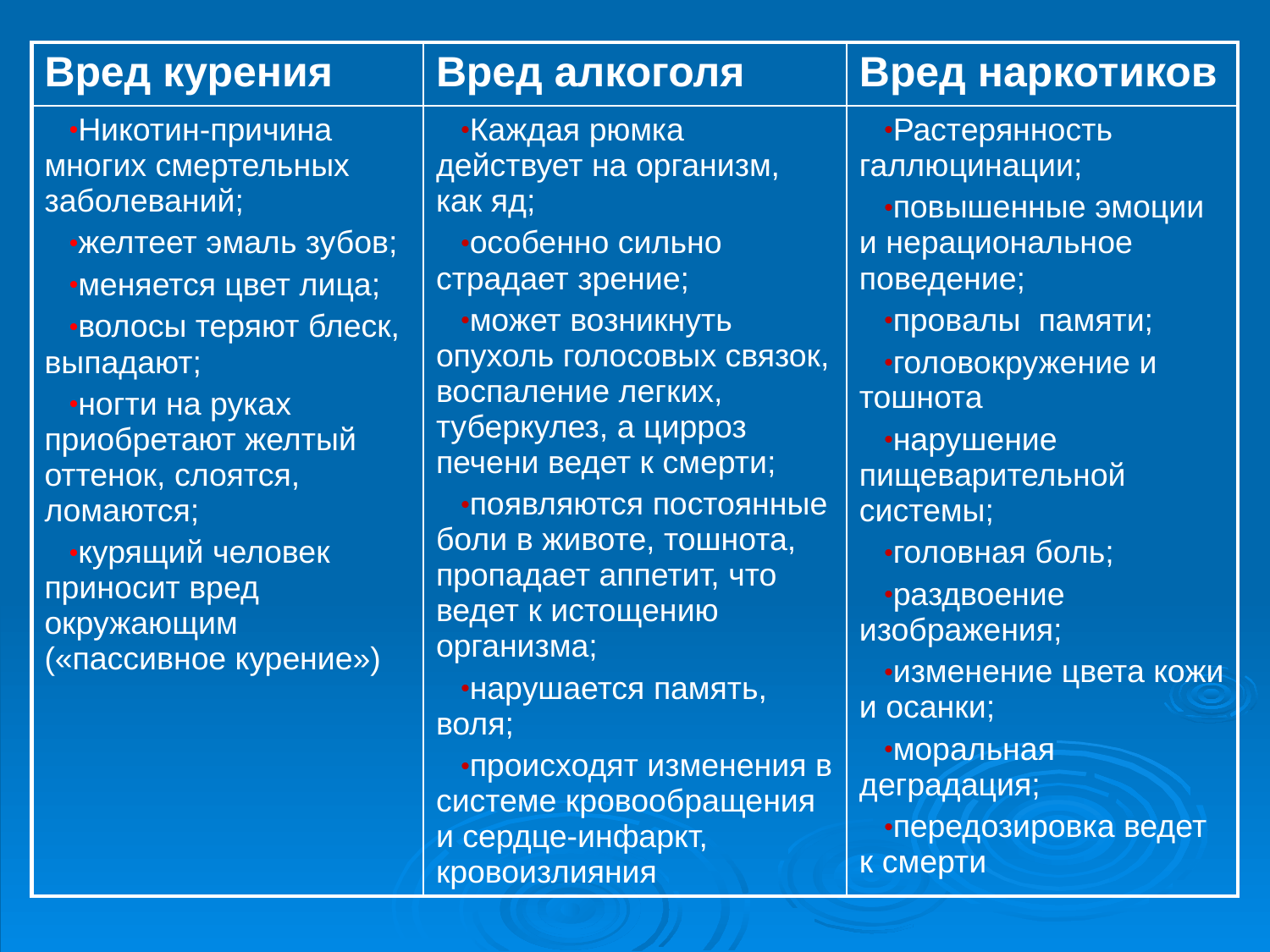

| Вред курения | Вред алкоголя | Вред наркотиков |
| --- | --- | --- |
| Никотин-причина многих смертельных заболеваний; желтеет эмаль зубов; меняется цвет лица; волосы теряют блеск, выпадают; ногти на руках приобретают желтый оттенок, слоятся, ломаются; курящий человек приносит вред окружающим («пассивное курение») | Каждая рюмка действует на организм, как яд; особенно сильно страдает зрение; может возникнуть опухоль голосовых связок, воспаление легких, туберкулез, а цирроз печени ведет к смерти; появляются постоянные боли в животе, тошнота, пропадает аппетит, что ведет к истощению организма; нарушается память, воля; происходят изменения в системе кровообращения и сердце-инфаркт, кровоизлияния | Растерянность галлюцинации; повышенные эмоции и нерациональное поведение; провалы памяти; головокружение и тошнота нарушение пищеварительной системы; головная боль; раздвоение изображения; изменение цвета кожи и осанки; моральная деградация; передозировка ведет к смерти |